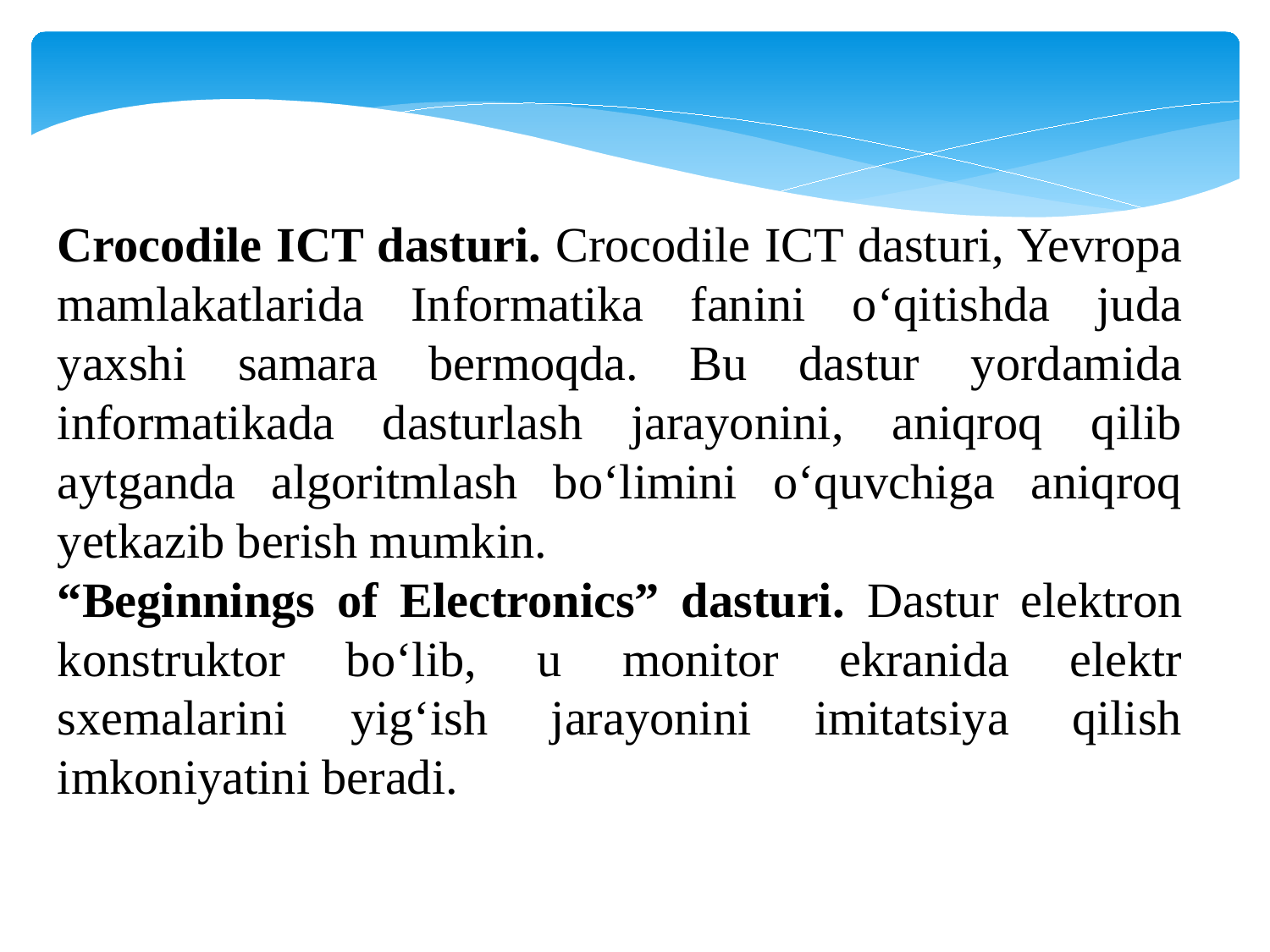

Crocodile ICT dasturi. Crocodile ICT dasturi, Yevropa mamlakatlarida Informatika fanini o‘qitishda juda yaxshi samara bermoqda. Bu dastur yordamida informatikada dasturlash jarayonini, aniqroq qilib aytganda algoritmlash bo‘limini o‘quvchiga aniqroq yetkazib berish mumkin.
“Beginnings of Electronics” dasturi. Dastur elektron konstruktor bo‘lib, u monitor ekranida elektr sxemalarini yig‘ish jarayonini imitatsiya qilish imkoniyatini beradi.